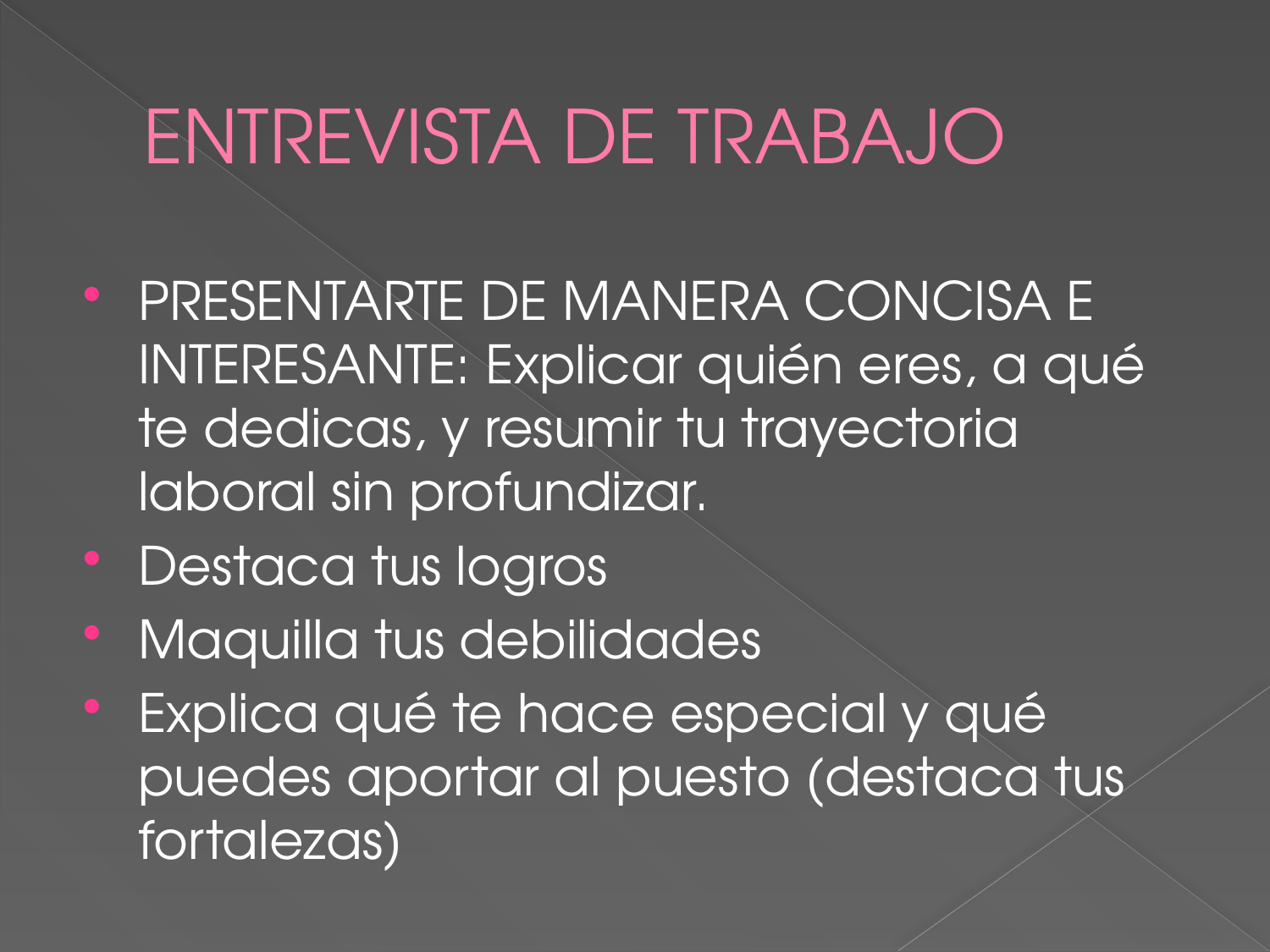

# ENTREVISTA DE TRABAJO
PRESENTARTE DE MANERA CONCISA E INTERESANTE: Explicar quién eres, a qué te dedicas, y resumir tu trayectoria laboral sin profundizar.
Destaca tus logros
Maquilla tus debilidades
Explica qué te hace especial y qué puedes aportar al puesto (destaca tus fortalezas)